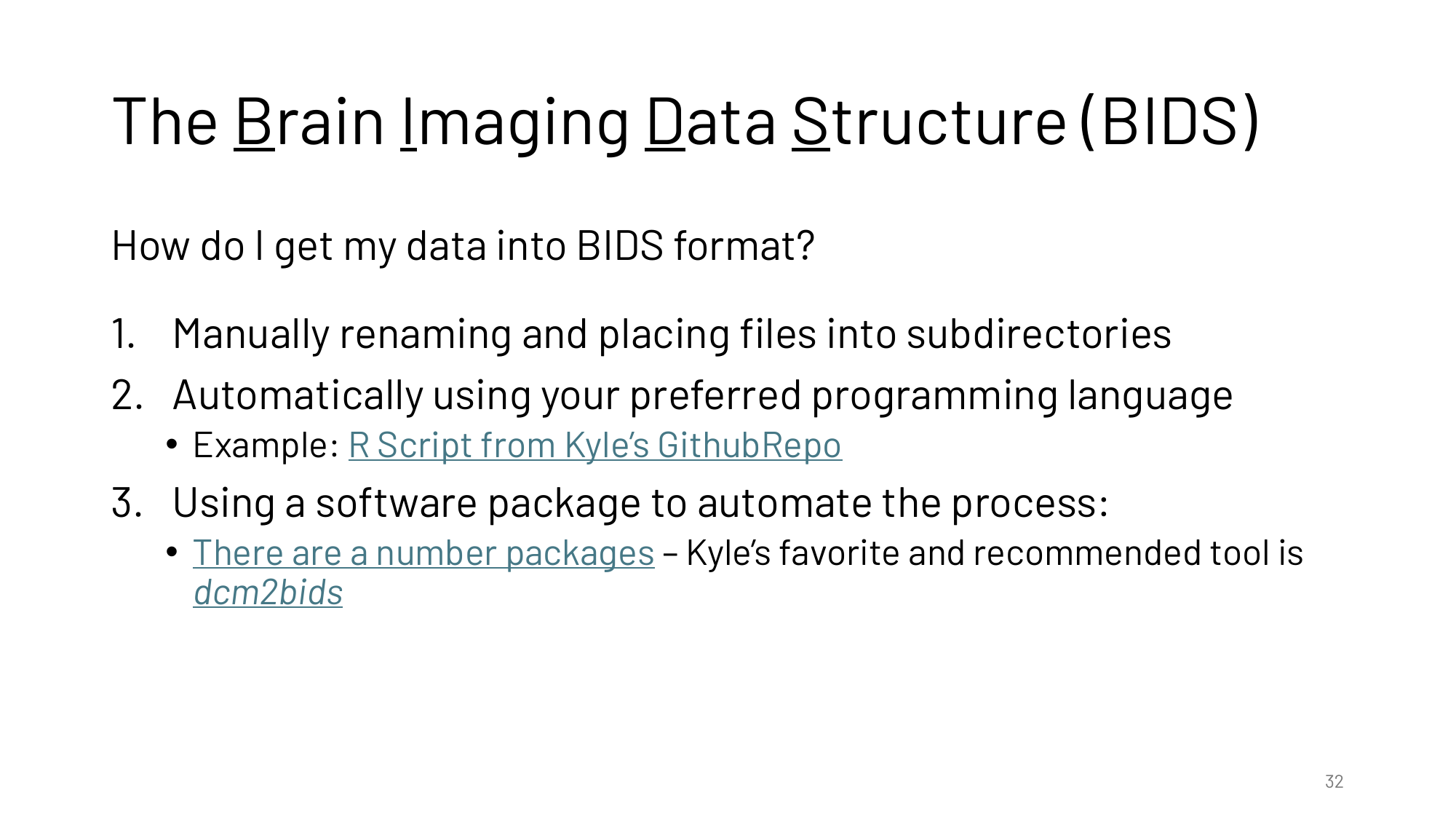

# The Brain Imaging Data Structure (BIDS)
How do I get my data into BIDS format?
Manually renaming and placing files into subdirectories
Automatically using your preferred programming language
Example: R Script from Kyle’s GithubRepo
Using a software package to automate the process:
There are a number packages – Kyle’s favorite and recommended tool is dcm2bids
32